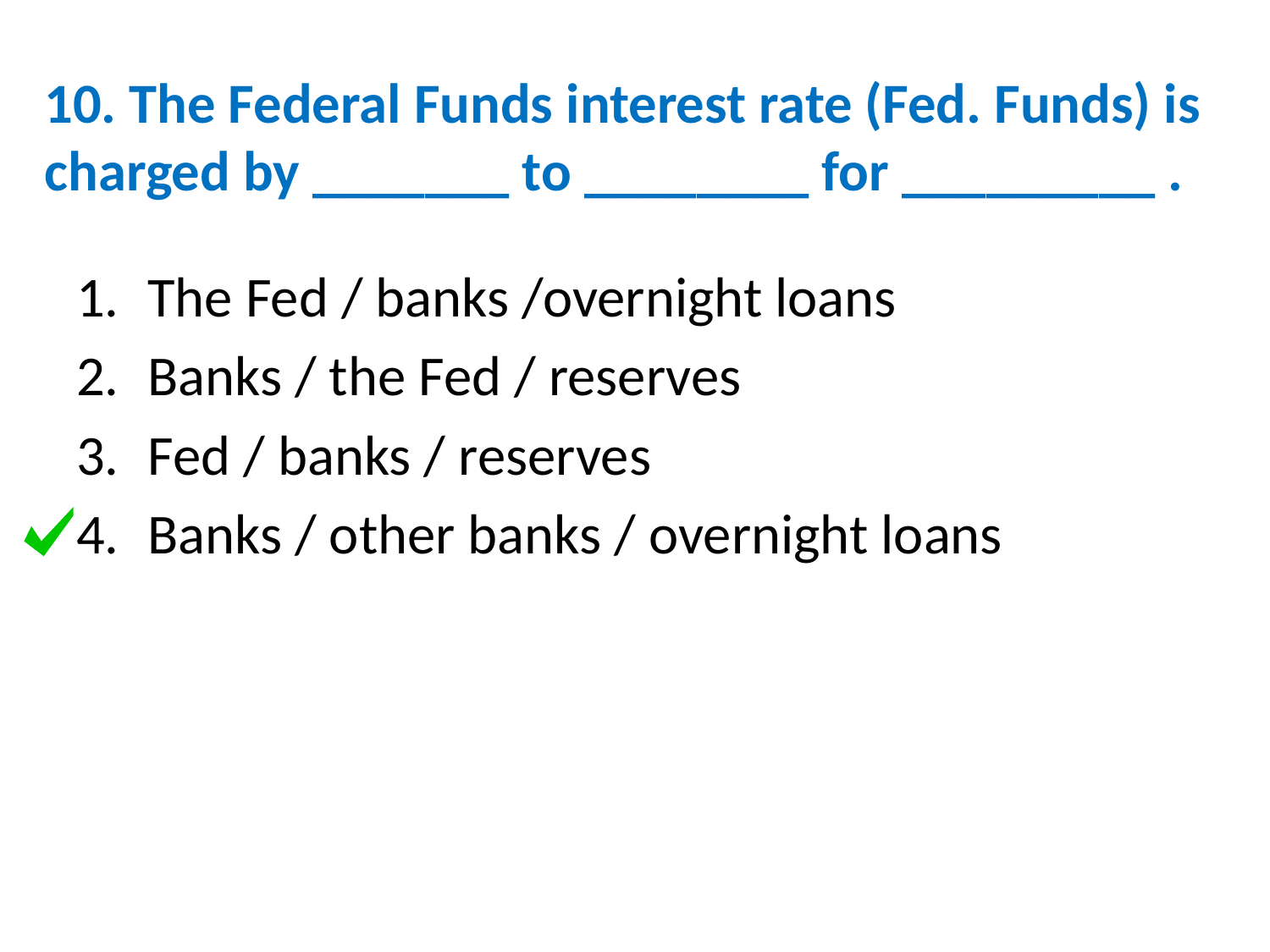

# 10. The Federal Funds interest rate (Fed. Funds) is charged by _______ to ________ for _________ .
The Fed / banks /overnight loans
Banks / the Fed / reserves
Fed / banks / reserves
Banks / other banks / overnight loans